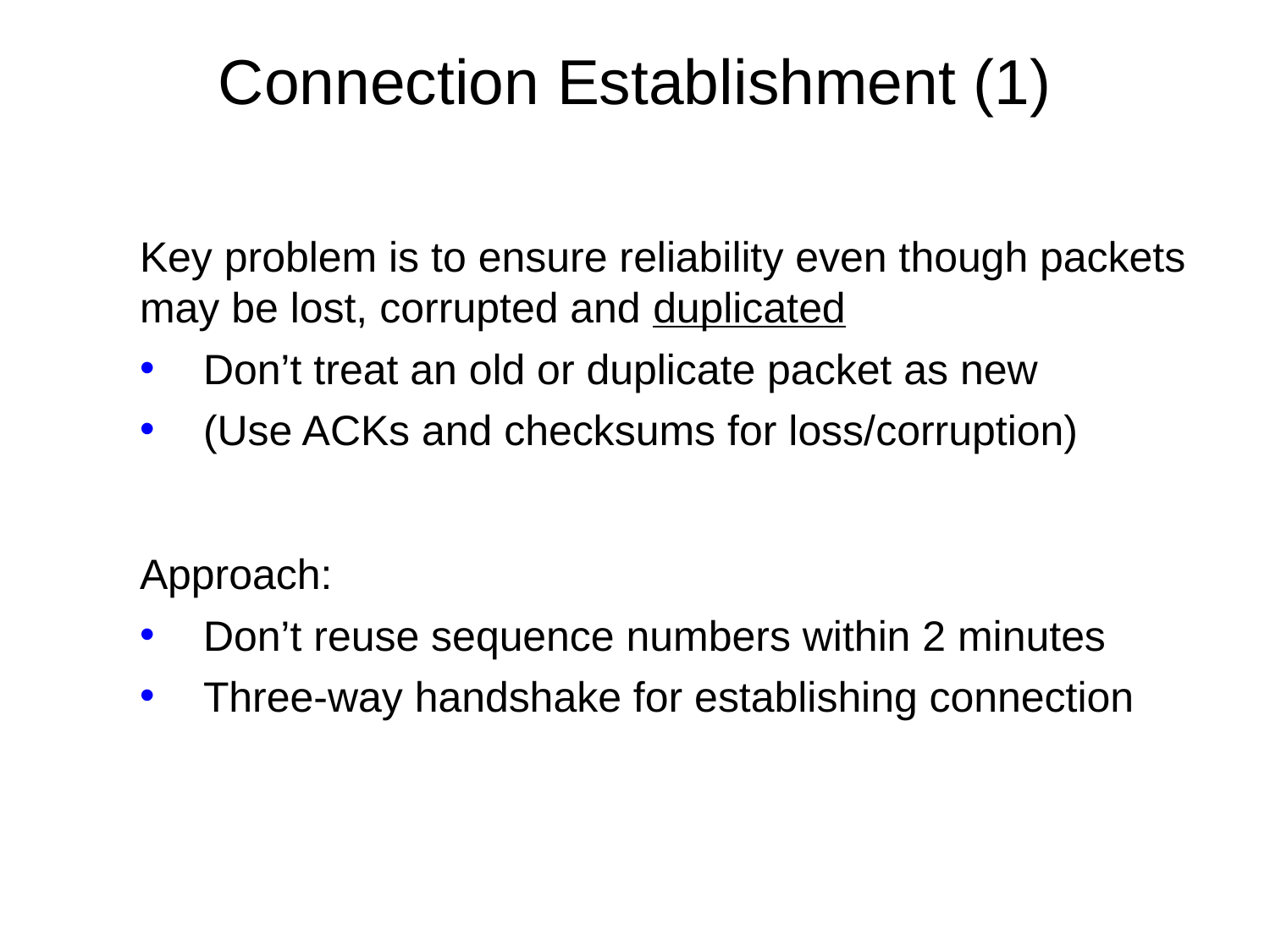

# Connection Establishment (1)
Key problem is to ensure reliability even though packets may be lost, corrupted and duplicated
Don’t treat an old or duplicate packet as new
(Use ACKs and checksums for loss/corruption)

Approach:
Don’t reuse sequence numbers within 2 minutes
Three-way handshake for establishing connection